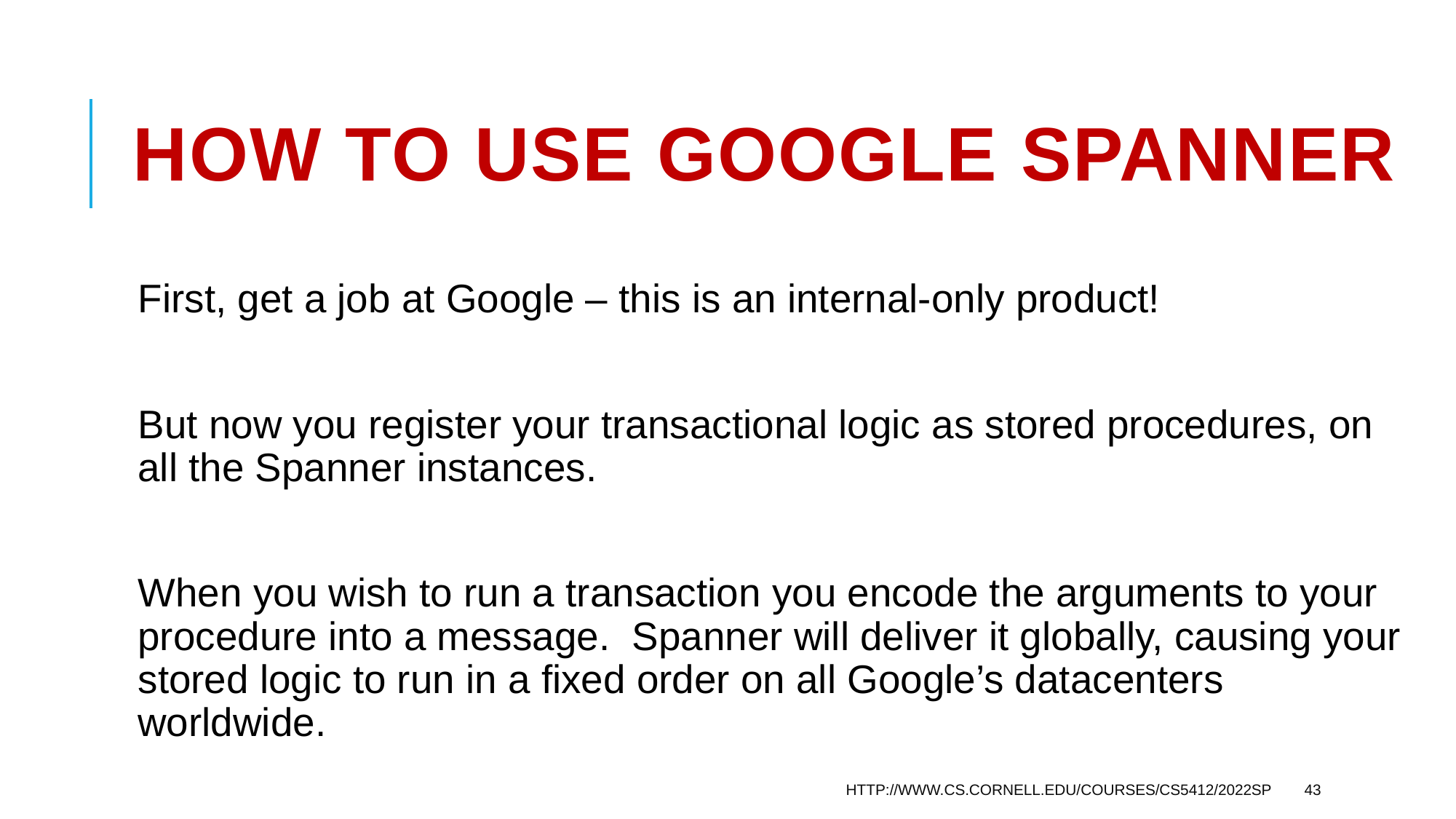

# How to use Google Spanner
First, get a job at Google – this is an internal-only product!

But now you register your transactional logic as stored procedures, on all the Spanner instances.

When you wish to run a transaction you encode the arguments to your procedure into a message.  Spanner will deliver it globally, causing your stored logic to run in a fixed order on all Google’s datacenters worldwide.
http://www.cs.cornell.edu/courses/cs5412/2022sp
43